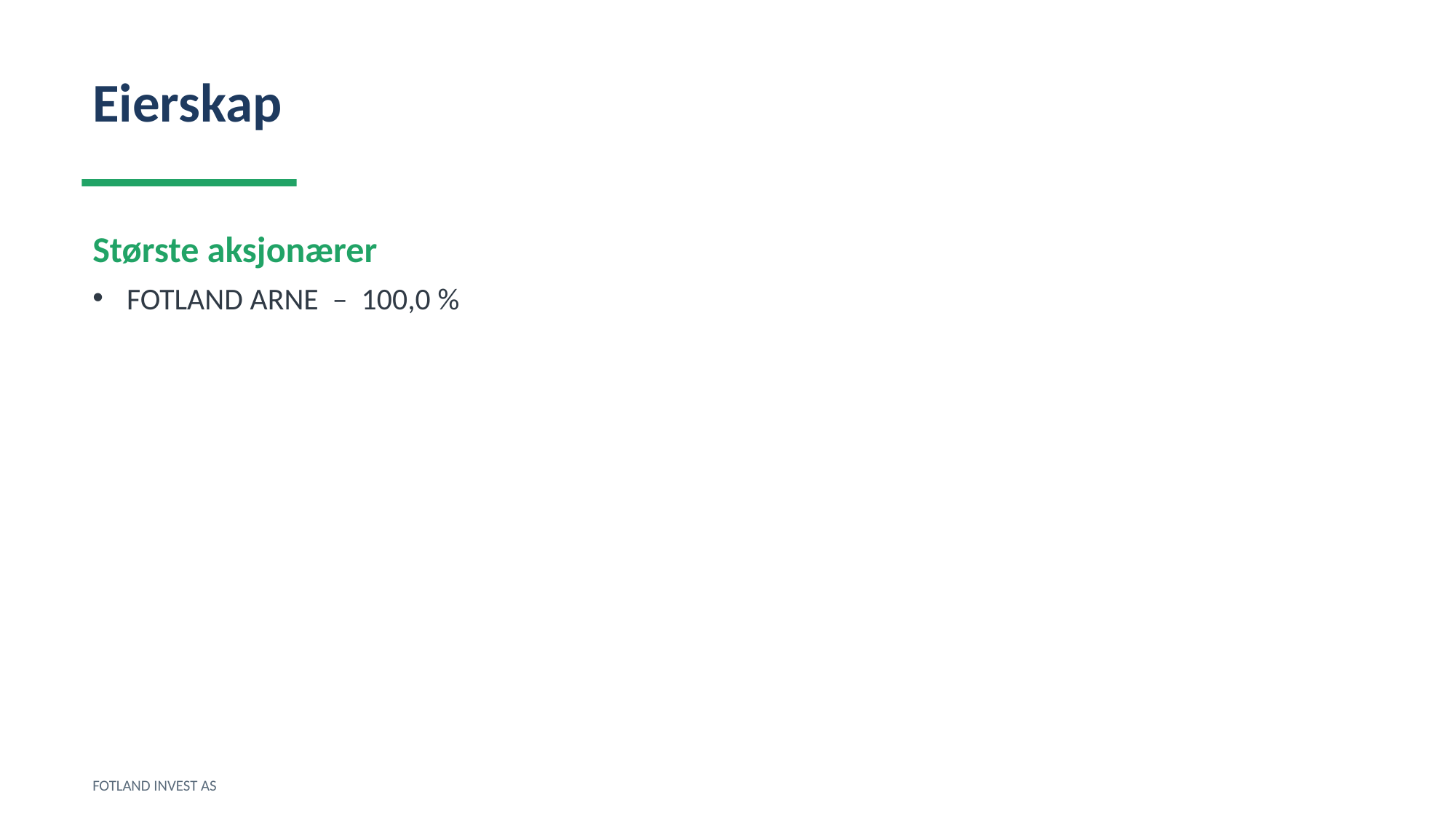

Eierskap

Største aksjonærer
FOTLAND ARNE  –  100,0 %
FOTLAND INVEST AS